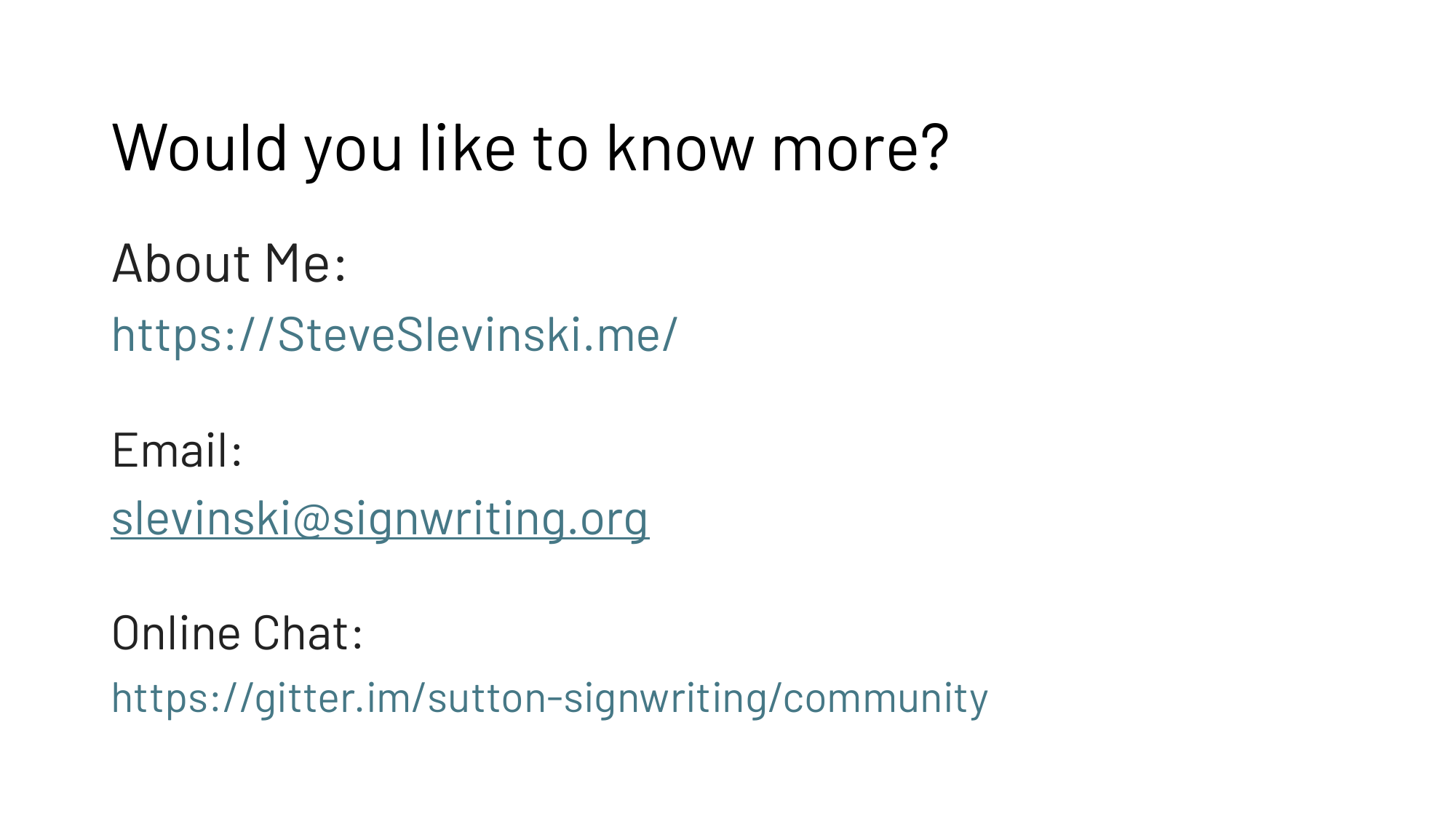

# Would you like to know more?
About Me:
https://SteveSlevinski.me/

Email:
slevinski@signwriting.org

Online Chat:
https://gitter.im/sutton-signwriting/community